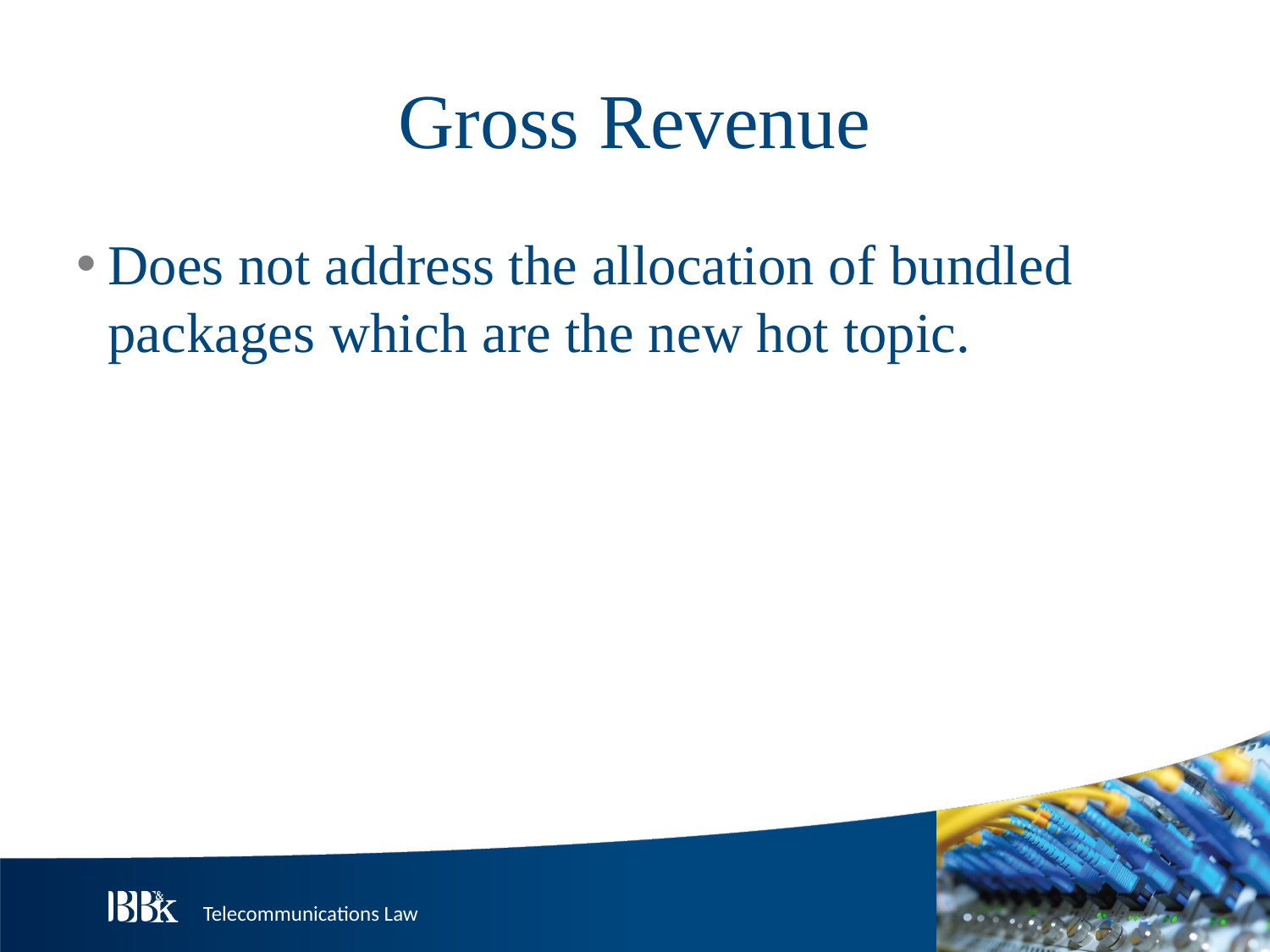

# Gross Revenue
Does not address the allocation of bundled packages which are the new hot topic.